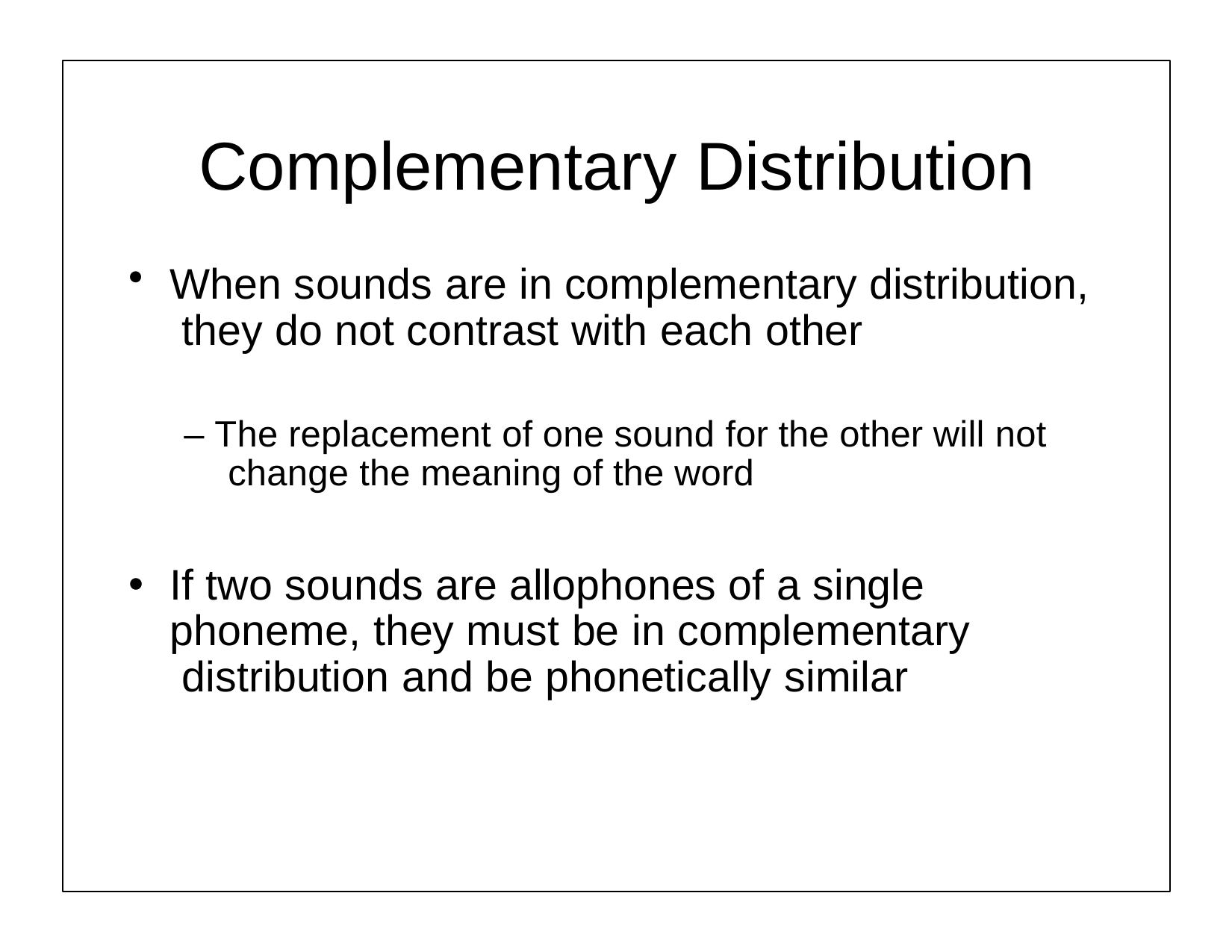

# Complementary Distribution
When sounds are in complementary distribution,  they do not contrast with each other

– The replacement of one sound for the other will not  change the meaning of the word

If two sounds are allophones of a single  phoneme, they must be in complementary  distribution and be phonetically similar